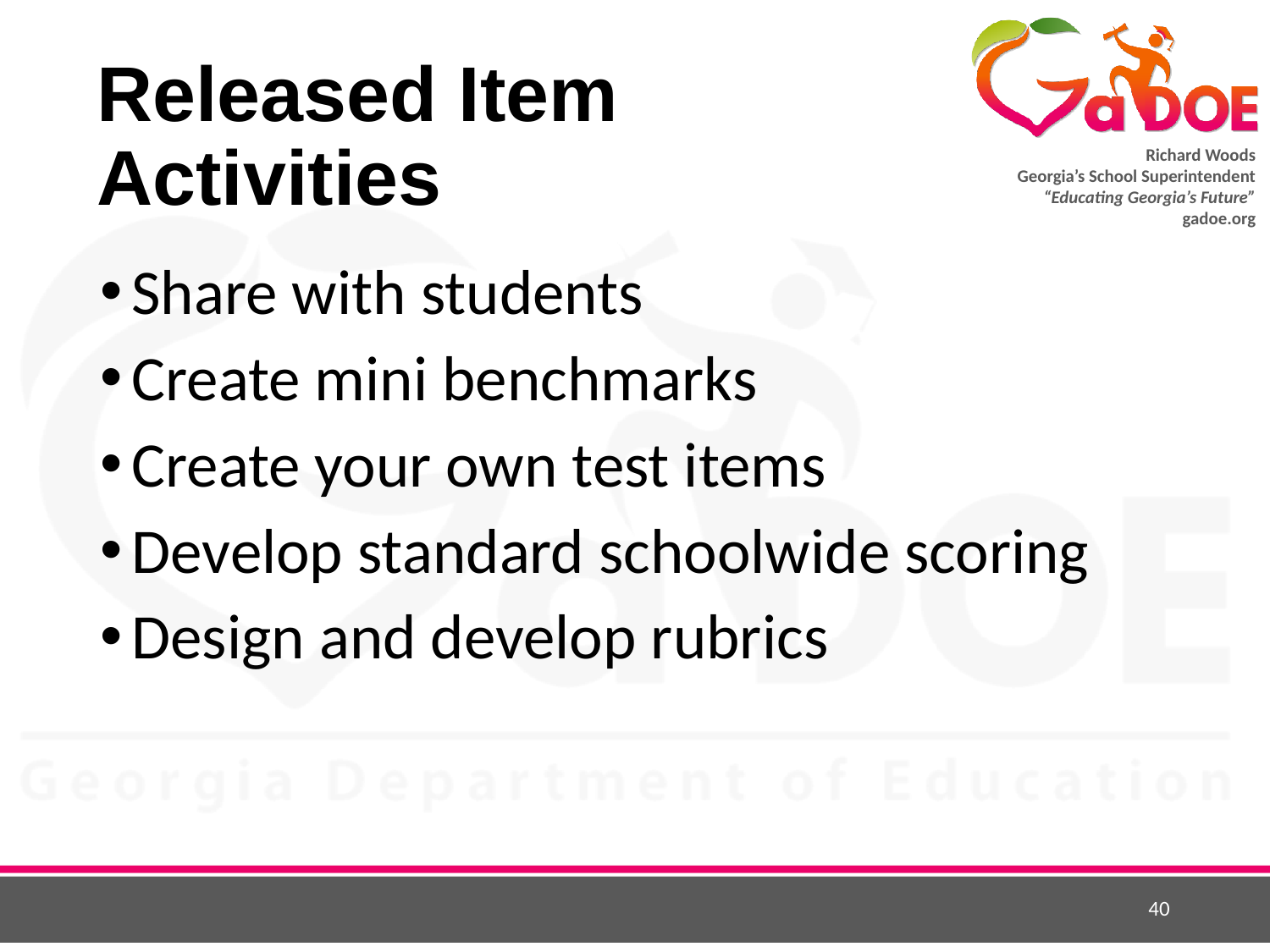

# Released Item Activities
Share with students
Create mini benchmarks
Create your own test items
Develop standard schoolwide scoring
Design and develop rubrics
40